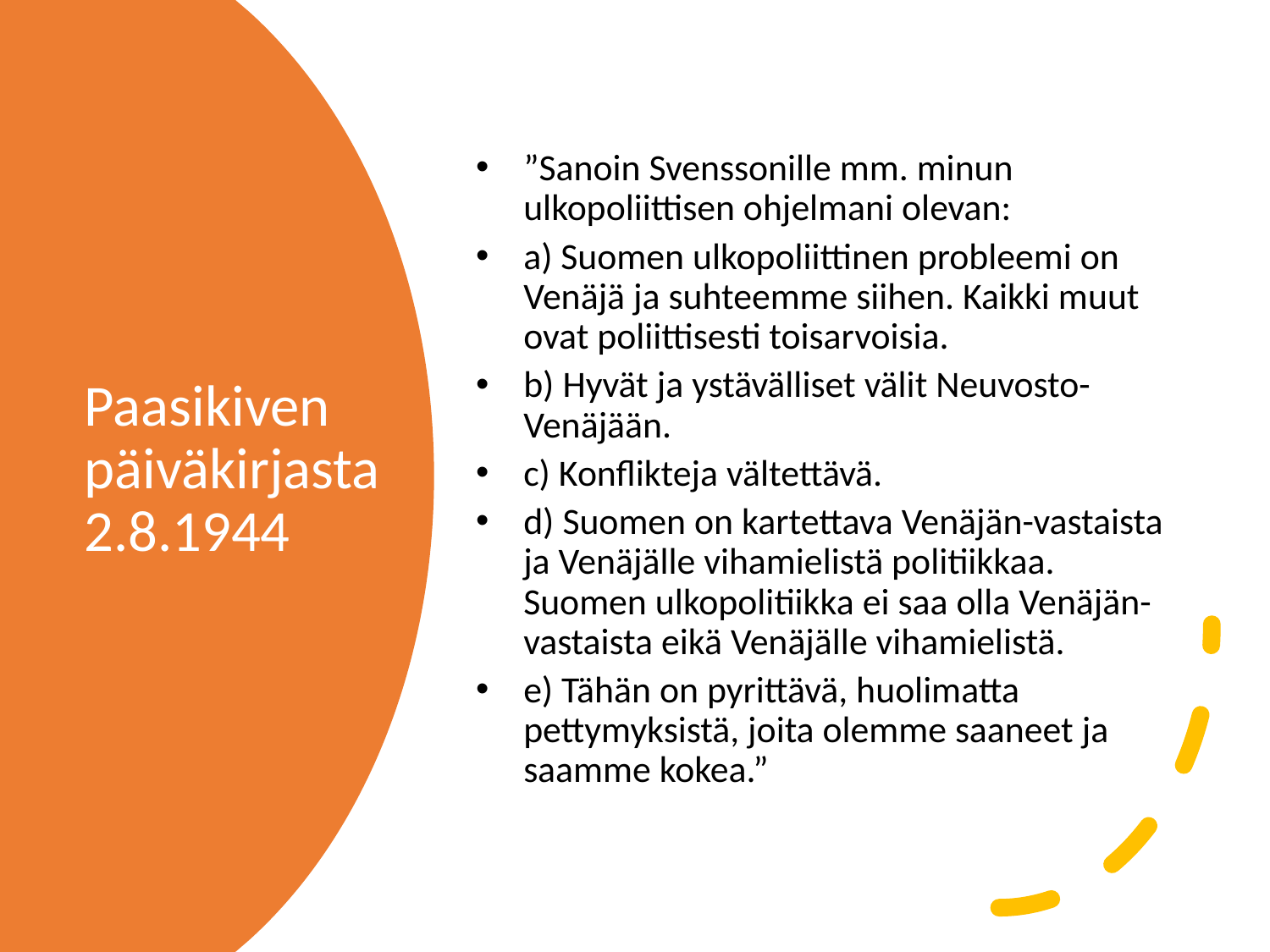

”Sanoin Svenssonille mm. minun ulkopoliittisen ohjelmani olevan:
a) Suomen ulkopoliittinen probleemi on Venäjä ja suhteemme siihen. Kaikki muut ovat poliittisesti toisarvoisia.
b) Hyvät ja ystävälliset välit Neuvosto-Venäjään.
c) Konflikteja vältettävä.
d) Suomen on kartettava Venäjän-vastaista ja Venäjälle vihamielistä politiikkaa. Suomen ulkopolitiikka ei saa olla Venäjän-vastaista eikä Venäjälle vihamielistä.
e) Tähän on pyrittävä, huolimatta pettymyksistä, joita olemme saaneet ja saamme kokea.”
# Paasikiven päiväkirjasta 2.8.1944